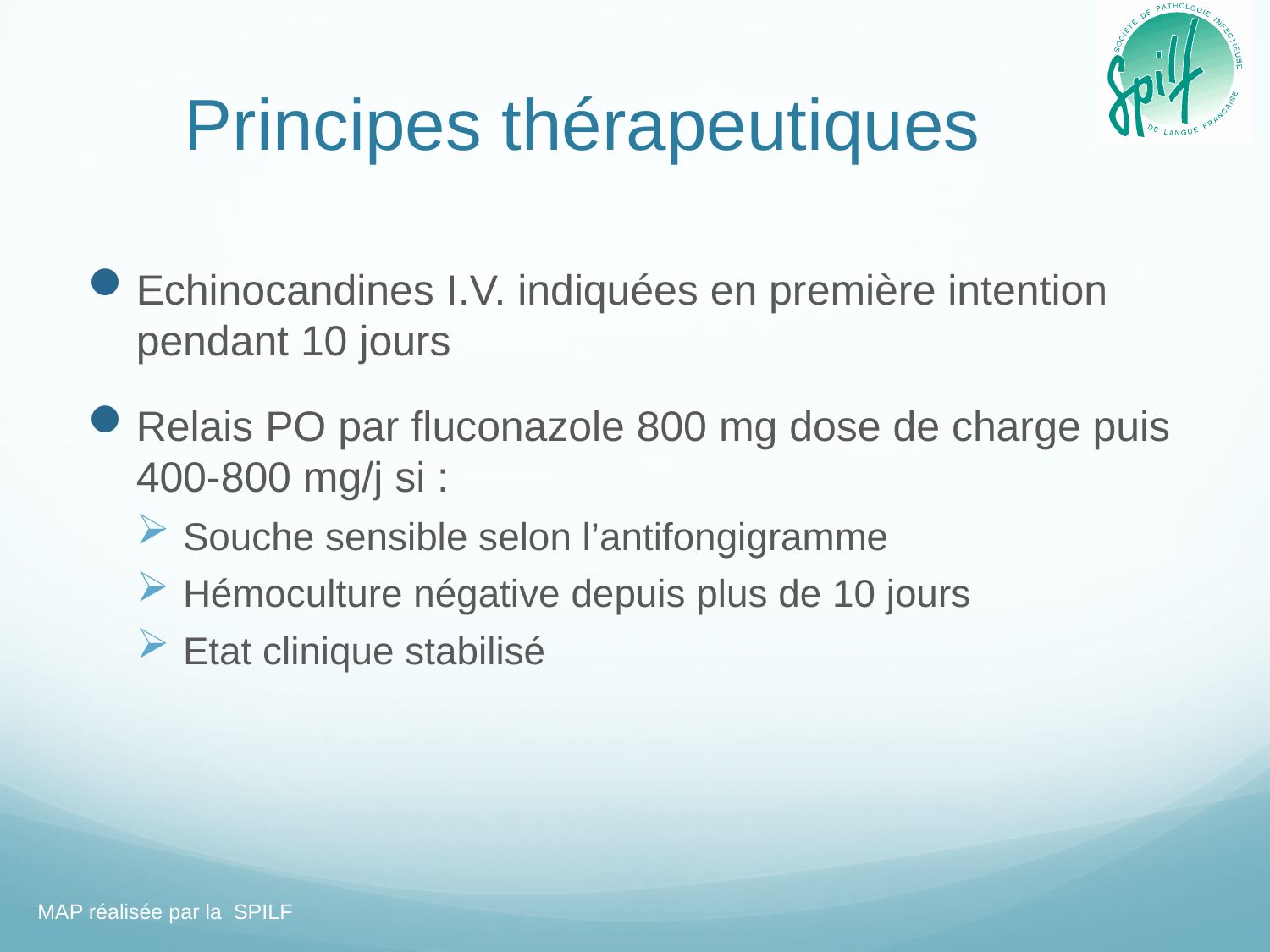

# Principes thérapeutiques
Echinocandines I.V. indiquées en première intention pendant 10 jours
Relais PO par fluconazole 800 mg dose de charge puis 400-800 mg/j si :
Souche sensible selon l’antifongigramme
Hémoculture négative depuis plus de 10 jours
Etat clinique stabilisé

MAP réalisée par la  SPILF